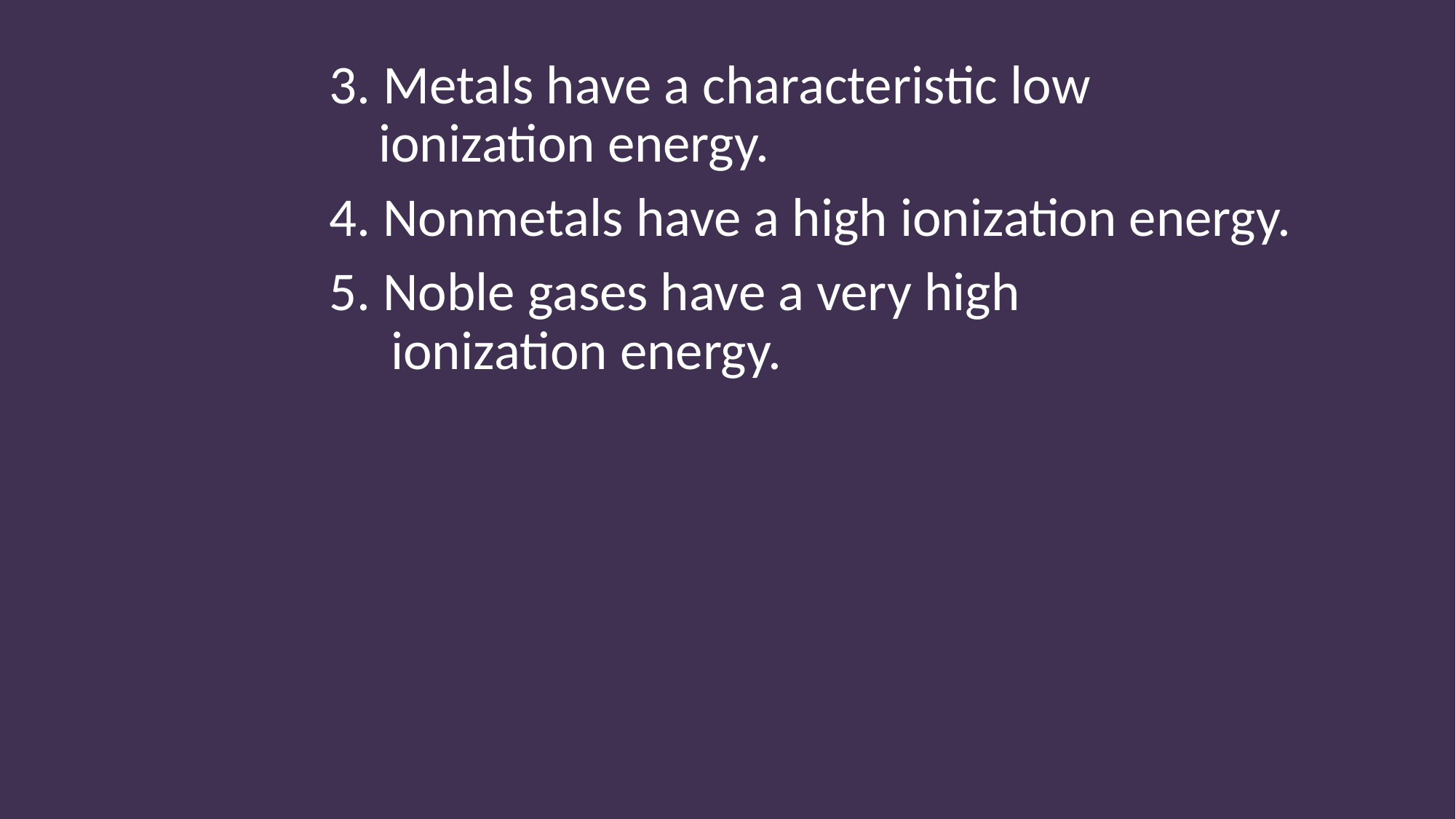

3. Metals have a characteristic low 				    ionization energy.
		4. Nonmetals have a high ionization energy.
		5. Noble gases have a very high 					     ionization energy.